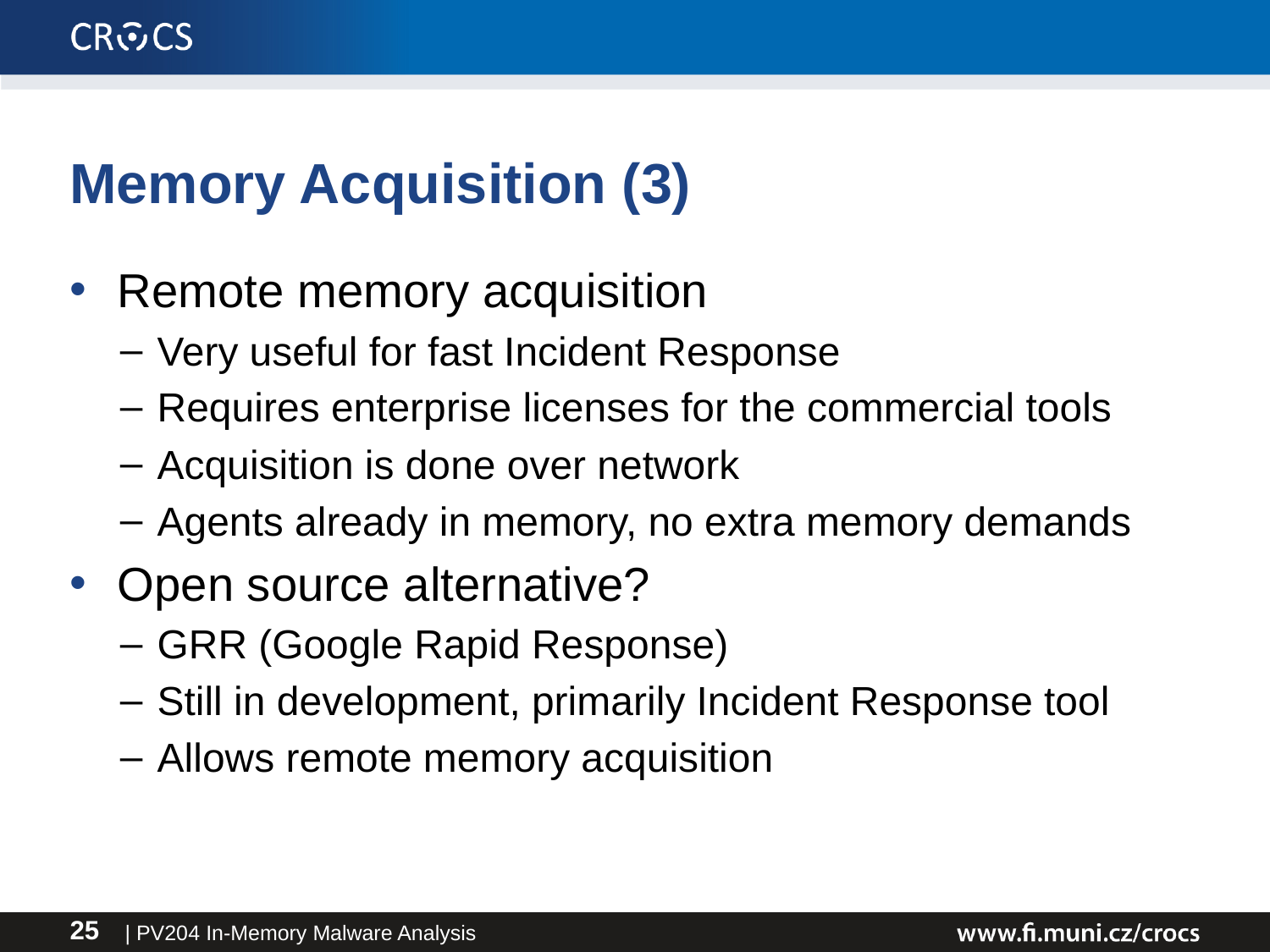

# Memory Acquisition (3)
Remote memory acquisition
Very useful for fast Incident Response
Requires enterprise licenses for the commercial tools
Acquisition is done over network
Agents already in memory, no extra memory demands
Open source alternative?
GRR (Google Rapid Response)
Still in development, primarily Incident Response tool
Allows remote memory acquisition
| PV204 In-Memory Malware Analysis
25